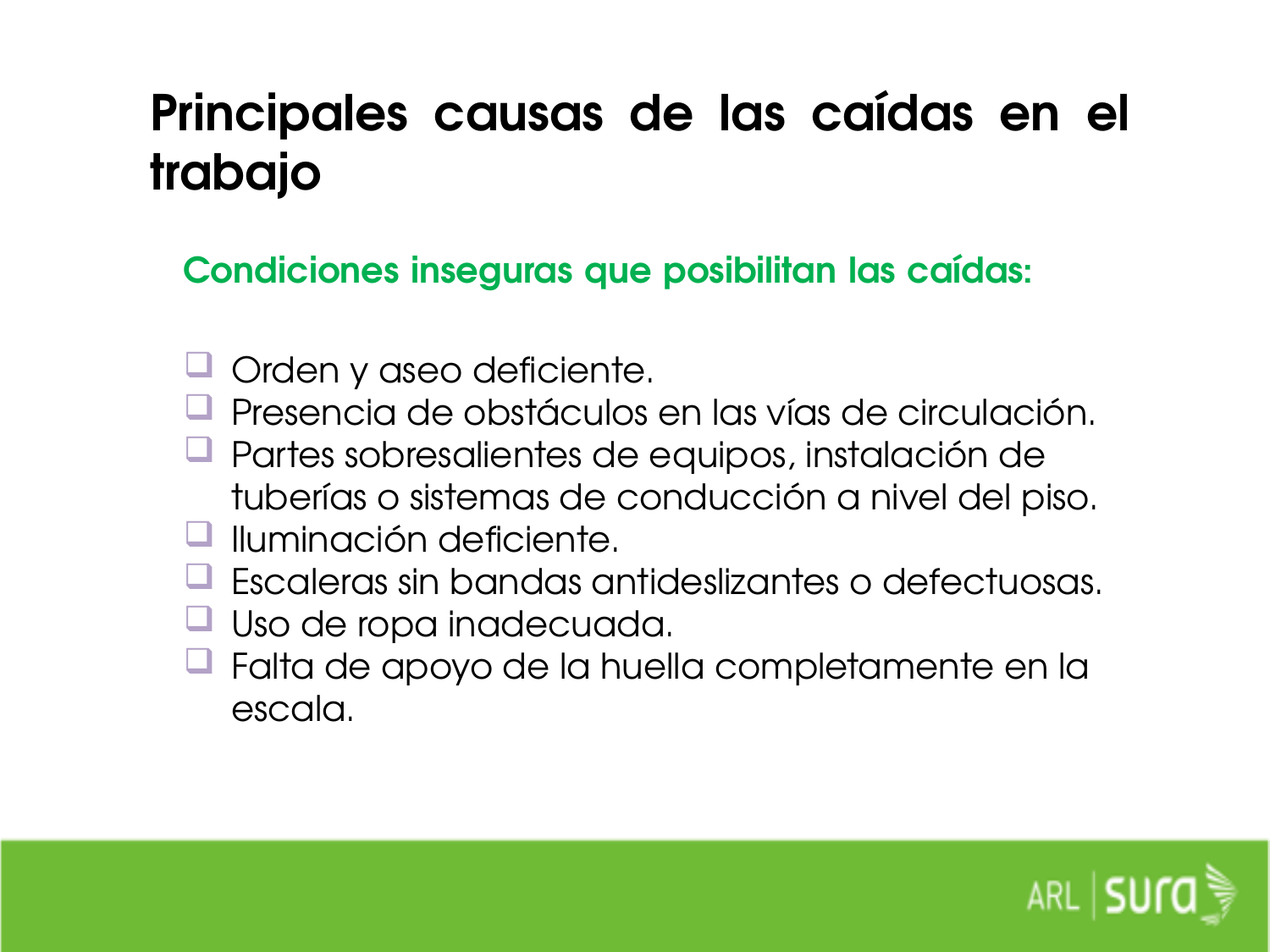

Principales causas de las caídas en el trabajo

Condiciones inseguras que posibilitan las caídas:
Orden y aseo deficiente.
Presencia de obstáculos en las vías de circulación.
Partes sobresalientes de equipos, instalación de tuberías o sistemas de conducción a nivel del piso.
Iluminación deficiente.
Escaleras sin bandas antideslizantes o defectuosas.
Uso de ropa inadecuada.
Falta de apoyo de la huella completamente en la escala.